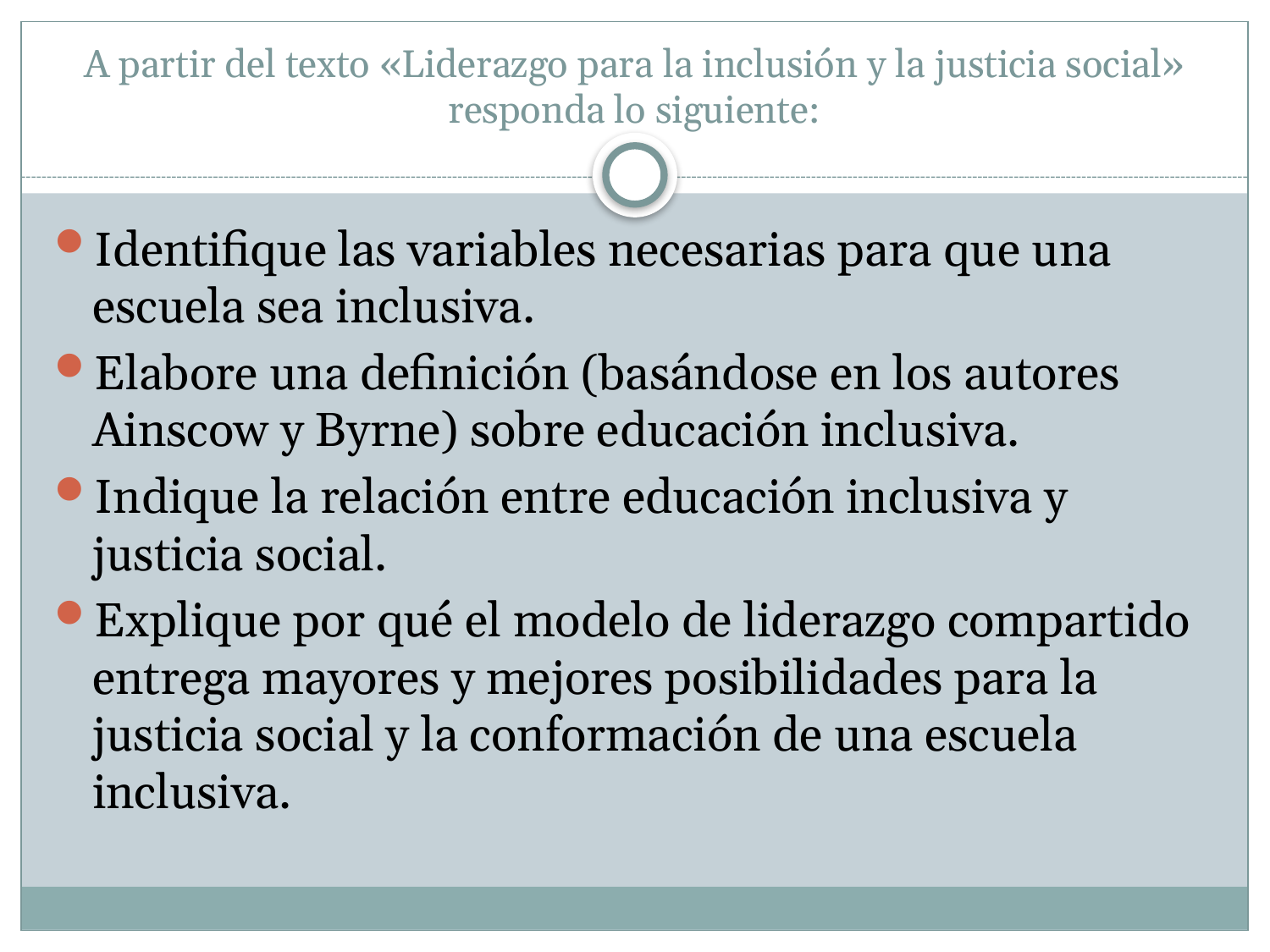

# A partir del texto «Liderazgo para la inclusión y la justicia social» responda lo siguiente:
Identifique las variables necesarias para que una escuela sea inclusiva.
Elabore una definición (basándose en los autores Ainscow y Byrne) sobre educación inclusiva.
Indique la relación entre educación inclusiva y justicia social.
Explique por qué el modelo de liderazgo compartido entrega mayores y mejores posibilidades para la justicia social y la conformación de una escuela inclusiva.